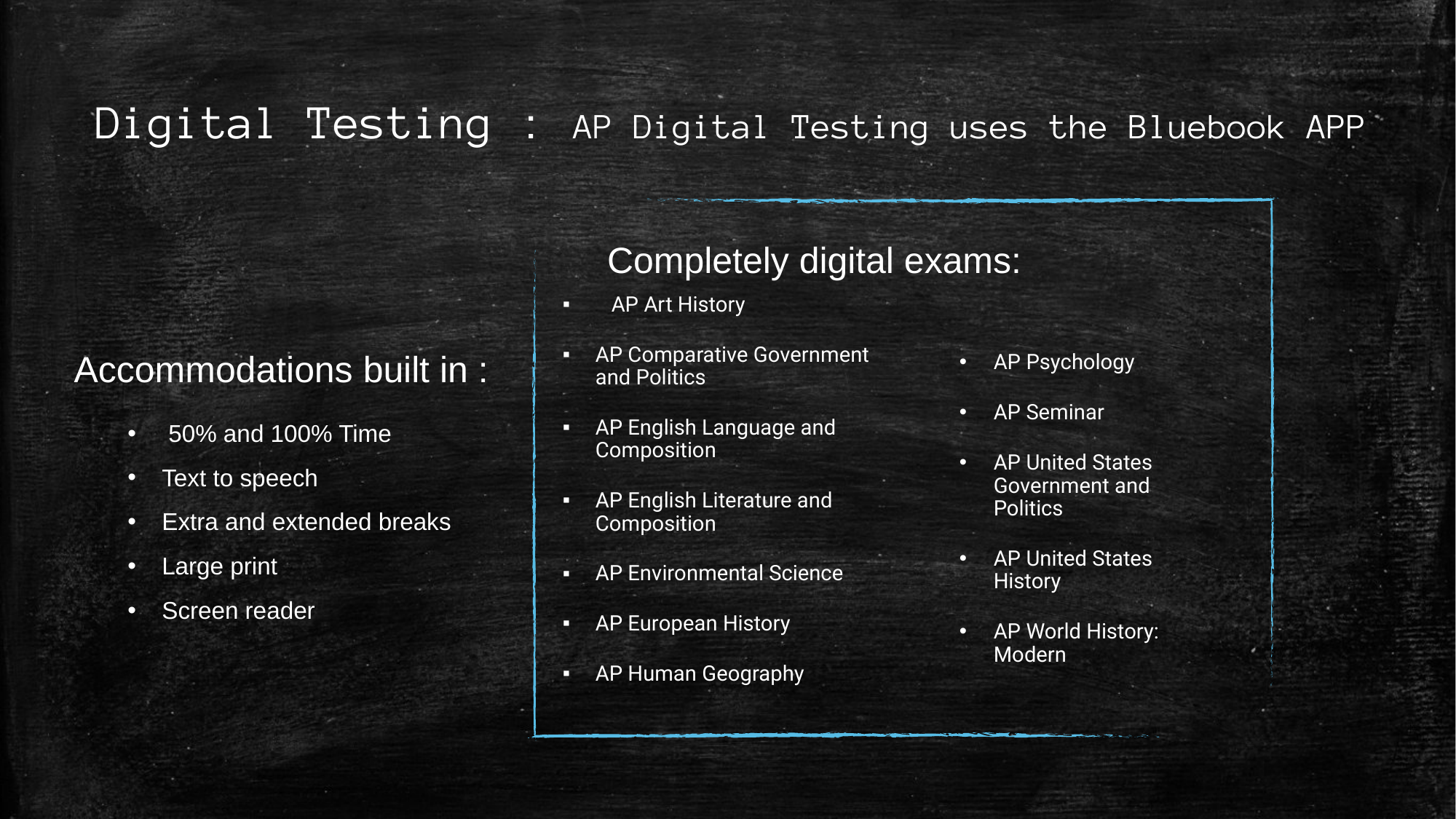

# Digital Testing : AP Digital Testing uses the Bluebook APP
Completely digital exams:
   AP Art History
AP Comparative Government and Politics
AP English Language and Composition
AP English Literature and Composition
AP Environmental Science
AP European History
AP Human Geography

AP Psychology
AP Seminar
AP United States Government and Politics
AP United States History
AP World History: Modern
Accommodations built in :
 50% and 100% Time
Text to speech
Extra and extended breaks
Large print
Screen reader